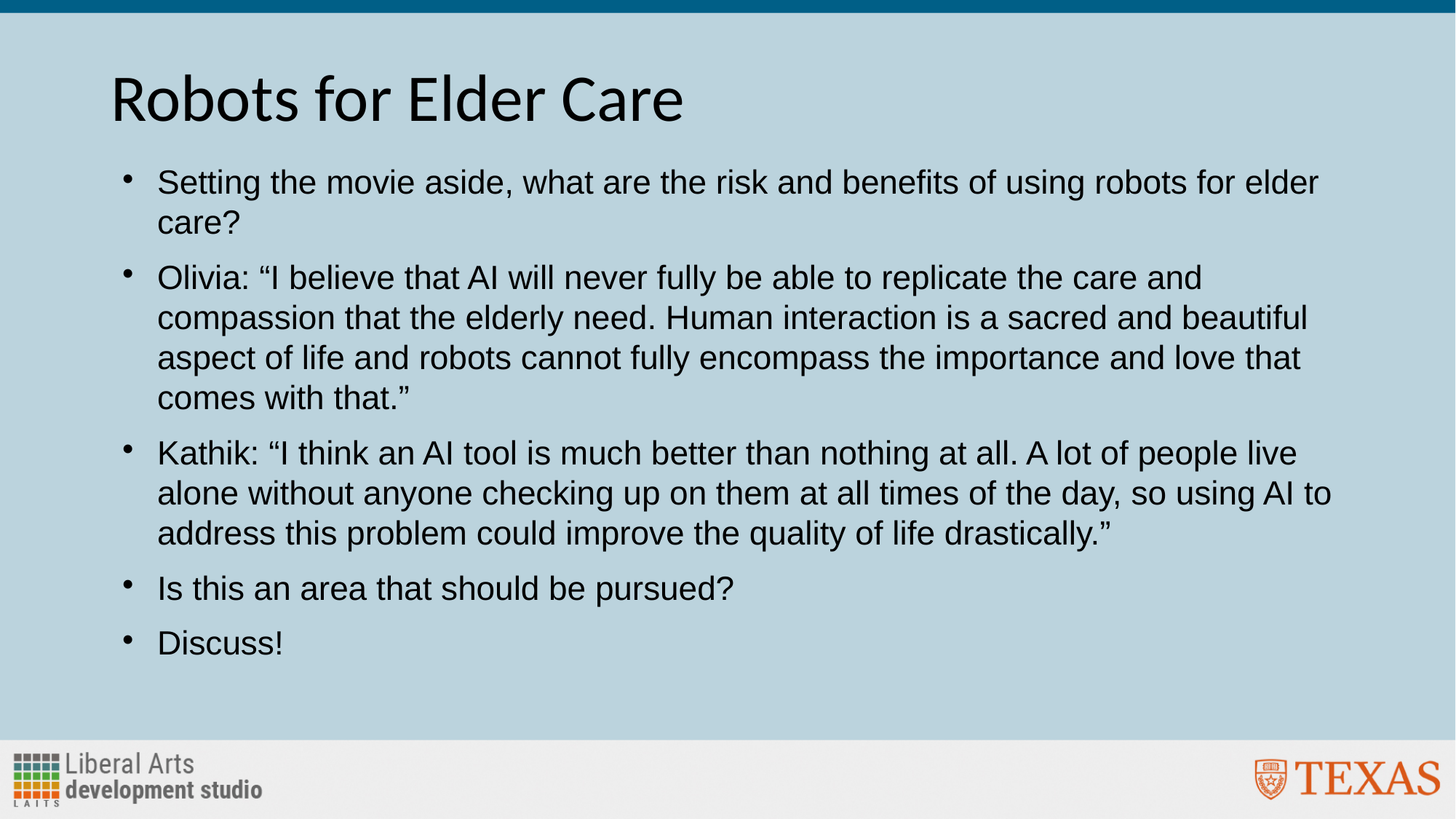

# Robots for Elder Care
Setting the movie aside, what are the risk and benefits of using robots for elder care?
Olivia: “I believe that AI will never fully be able to replicate the care and compassion that the elderly need. Human interaction is a sacred and beautiful aspect of life and robots cannot fully encompass the importance and love that comes with that.”
Kathik: “I think an AI tool is much better than nothing at all. A lot of people live alone without anyone checking up on them at all times of the day, so using AI to address this problem could improve the quality of life drastically.”
Is this an area that should be pursued?
Discuss!